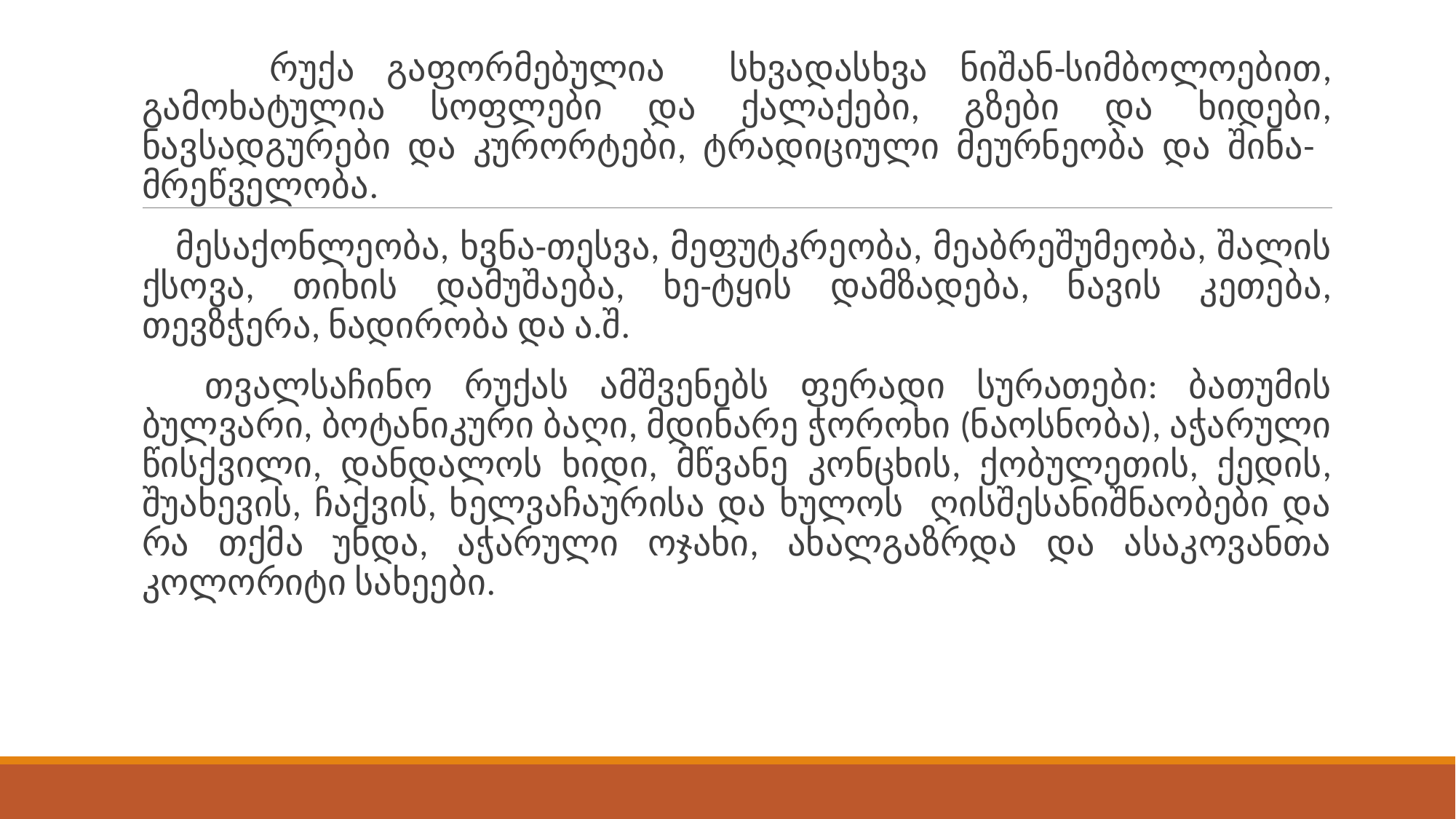

რუქა გაფორმებულია  სხვადასხვა ნიშან-სიმბოლოებით, გამოხატულია სოფლები და ქალაქები, გზები და ხიდები, ნავსადგურები და კურორტები, ტრადიციული მეურნეობა და შინა-  მრეწველობა.
   მესაქონლეობა, ხვნა-თესვა, მეფუტკრეობა, მეაბრეშუმეობა, შალის ქსოვა, თიხის დამუშაება, ხე-ტყის დამზადება, ნავის კეთება, თევზჭერა, ნადირობა და ა.შ.
  თვალსაჩინო რუქას ამშვენებს ფერადი სურათები: ბათუმის ბულვარი, ბოტანიკური ბაღი, მდინარე ჭოროხი (ნაოსნობა), აჭარული წისქვილი, დანდალოს ხიდი, მწვანე კონცხის, ქობულეთის, ქედის, შუახევის, ჩაქვის, ხელვაჩაურისა და ხულოს  ღისშესანიშნაობები და რა თქმა უნდა, აჭარული ოჯახი, ახალგაზრდა და ასაკოვანთა კოლორიტი სახეები.